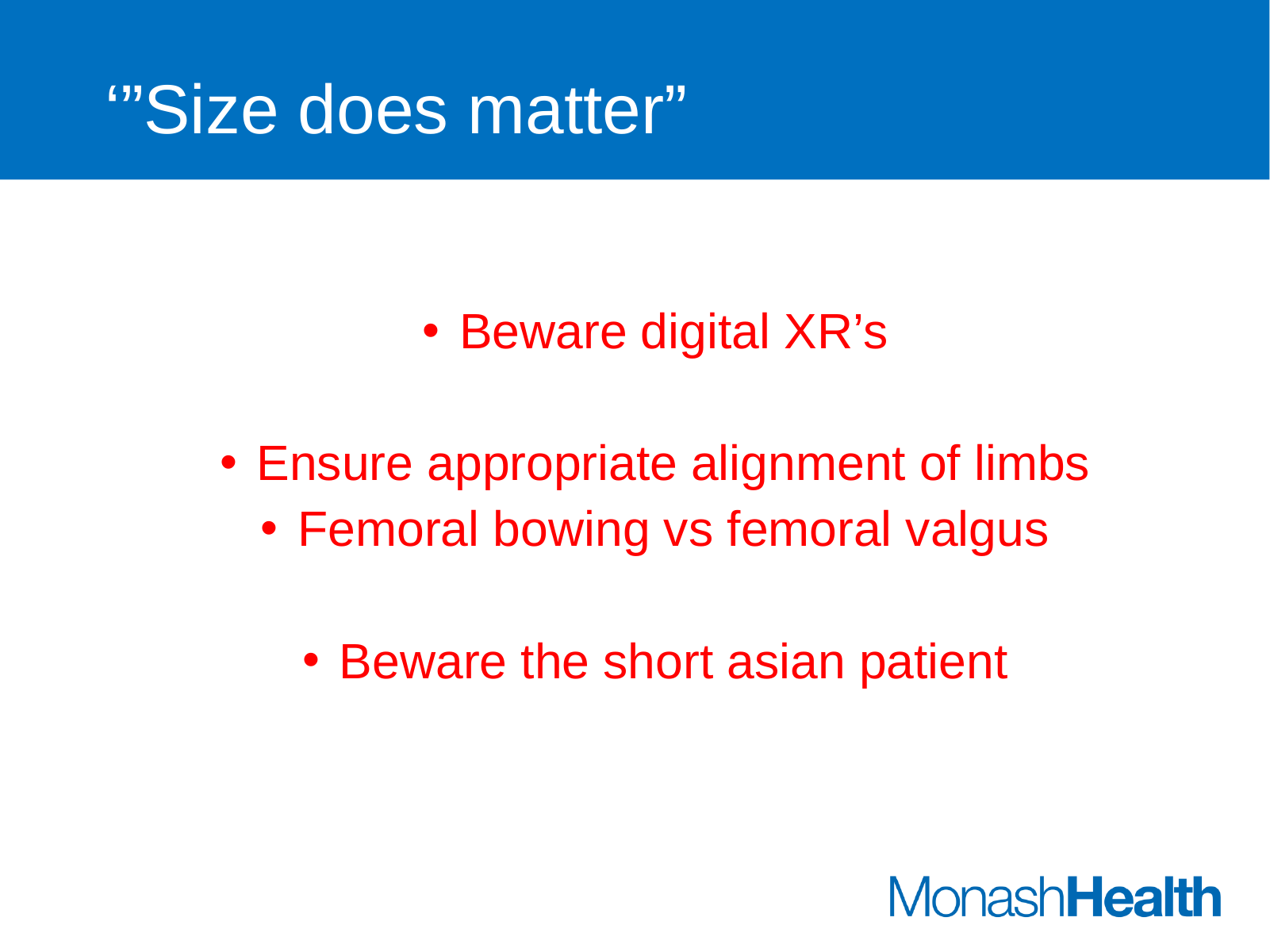

# ‘”Size does matter”

Beware digital XR’s

Ensure appropriate alignment of limbs
Femoral bowing vs femoral valgus

Beware the short asian patient